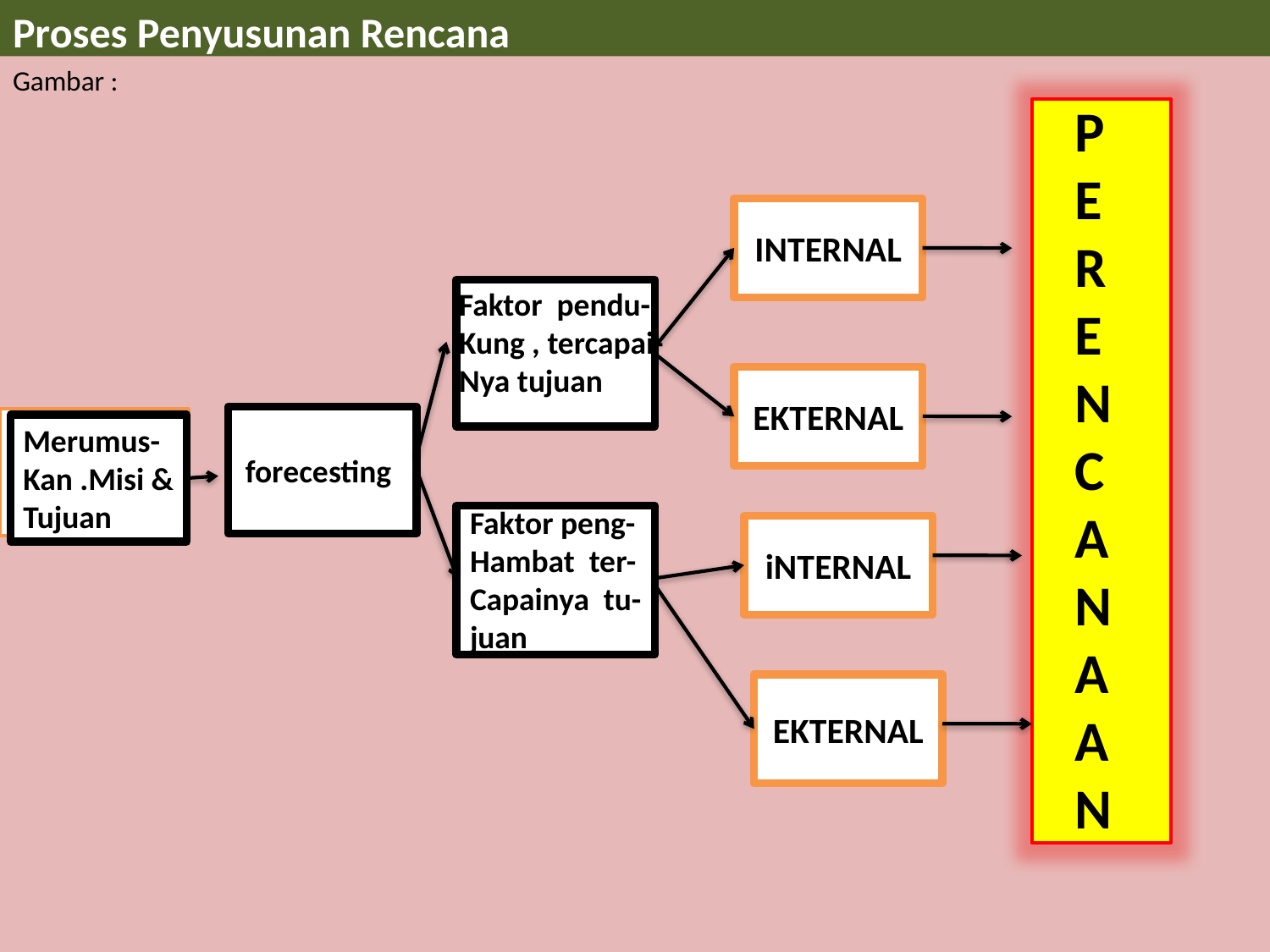

# Proses Penyusunan Rencana
Gambar :
P
E
R
E
N
C
A
N
A
A
N

INTERNAL
Faktor  pendu-
Kung , tercapai-
Nya tujuan

EKTERNAL

Merumus-
Kan .Misi &
Tujuan
forecesting
Faktor peng-
Hambat  ter-
Capainya  tu-
juan

iNTERNAL
EKTERNAL